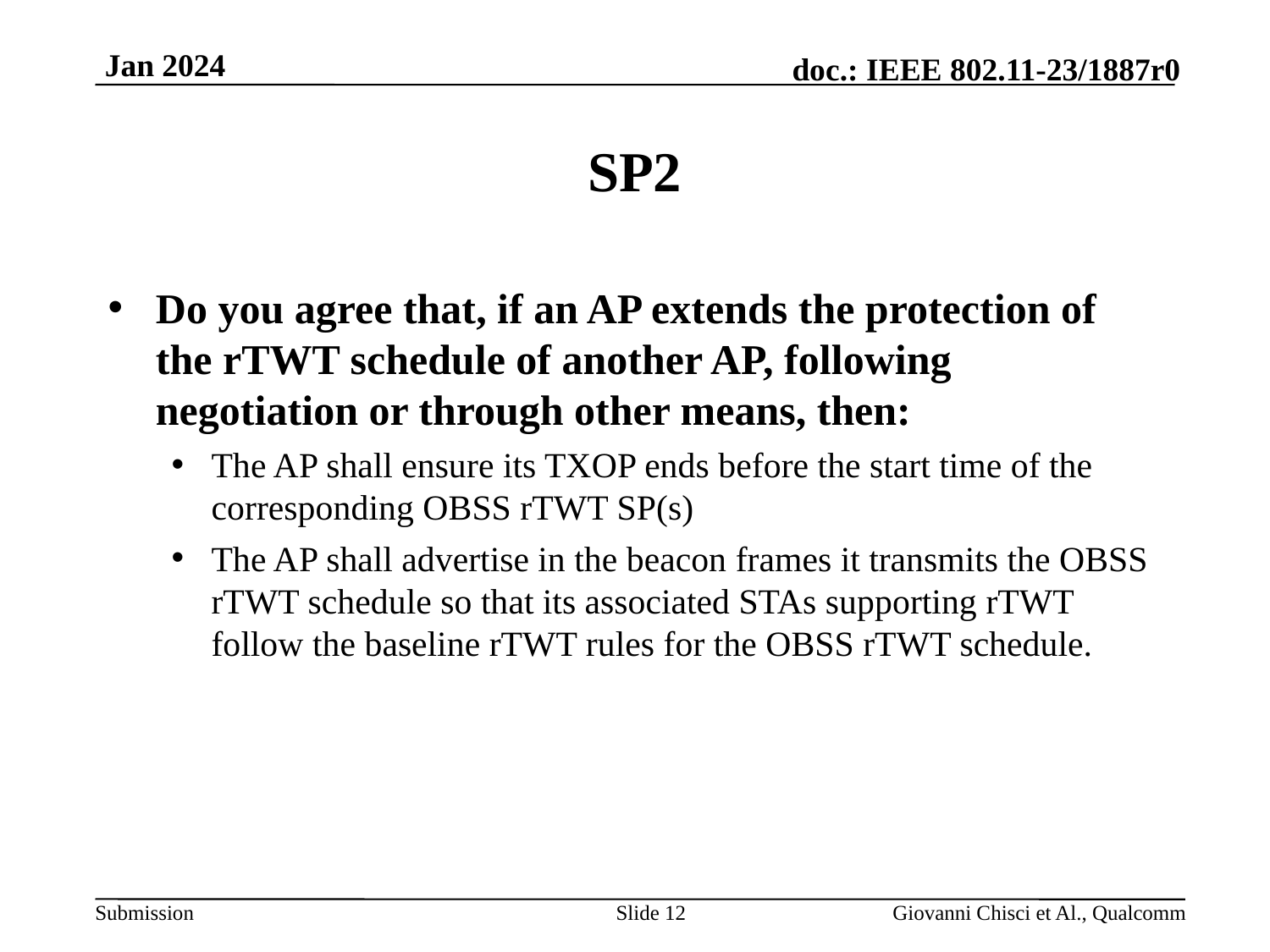

# SP2
Do you agree that, if an AP extends the protection of the rTWT schedule of another AP, following negotiation or through other means, then:
The AP shall ensure its TXOP ends before the start time of the corresponding OBSS rTWT SP(s)
The AP shall advertise in the beacon frames it transmits the OBSS rTWT schedule so that its associated STAs supporting rTWT follow the baseline rTWT rules for the OBSS rTWT schedule.

Slide 12
Giovanni Chisci et Al., Qualcomm